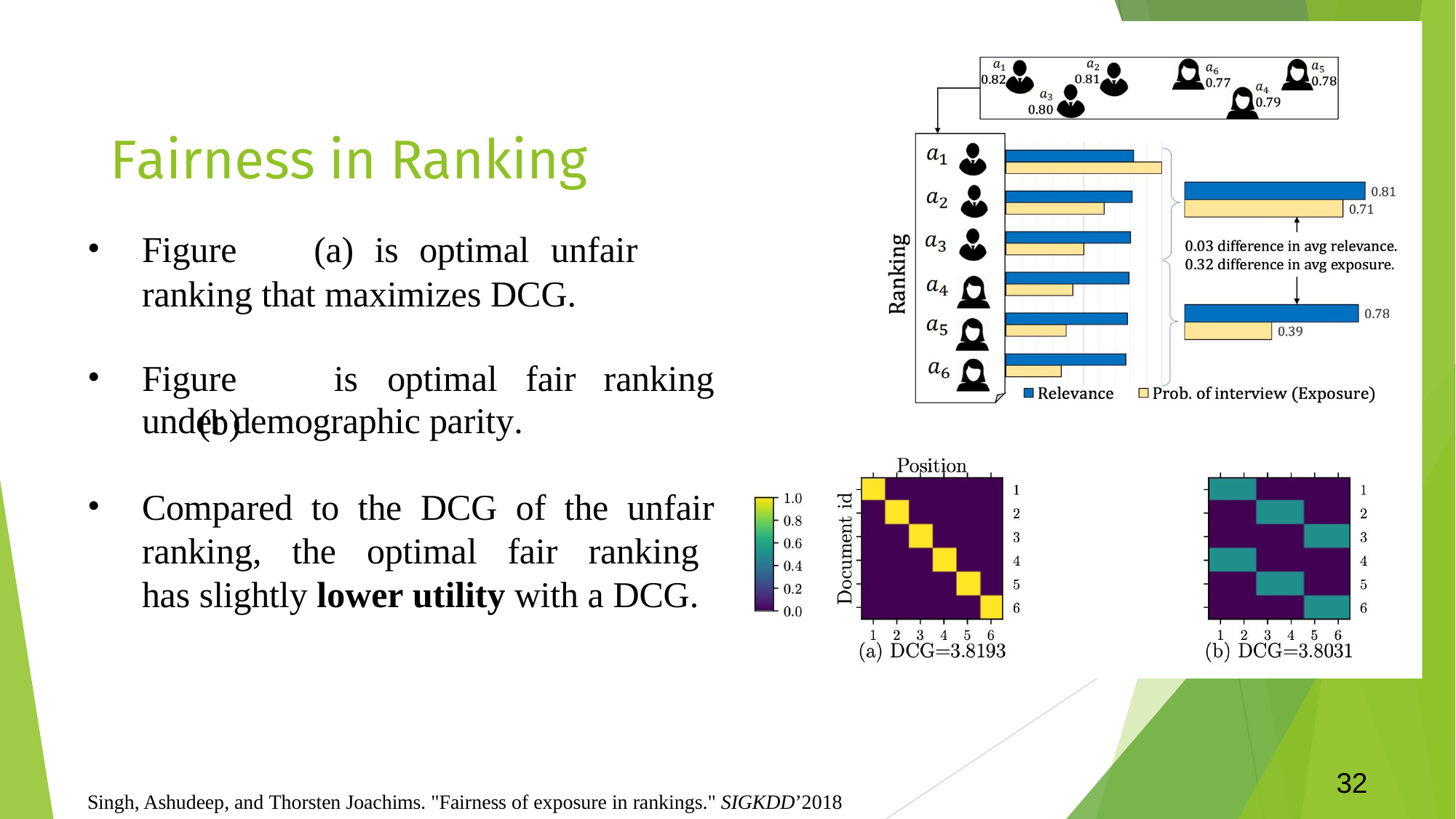

# Fairness in Ranking
Figure	(a)	is	optimal	unfair	ranking that maximizes DCG.
Figure	(b)
is	optimal	fair	ranking
under demographic parity.

Compared  to  the  DCG  of  the  unfair ranking,  the  optimal  fair  ranking  has slightly lower utility with a DCG.

32
Singh, Ashudeep, and Thorsten Joachims. "Fairness of exposure in rankings." SIGKDD’2018